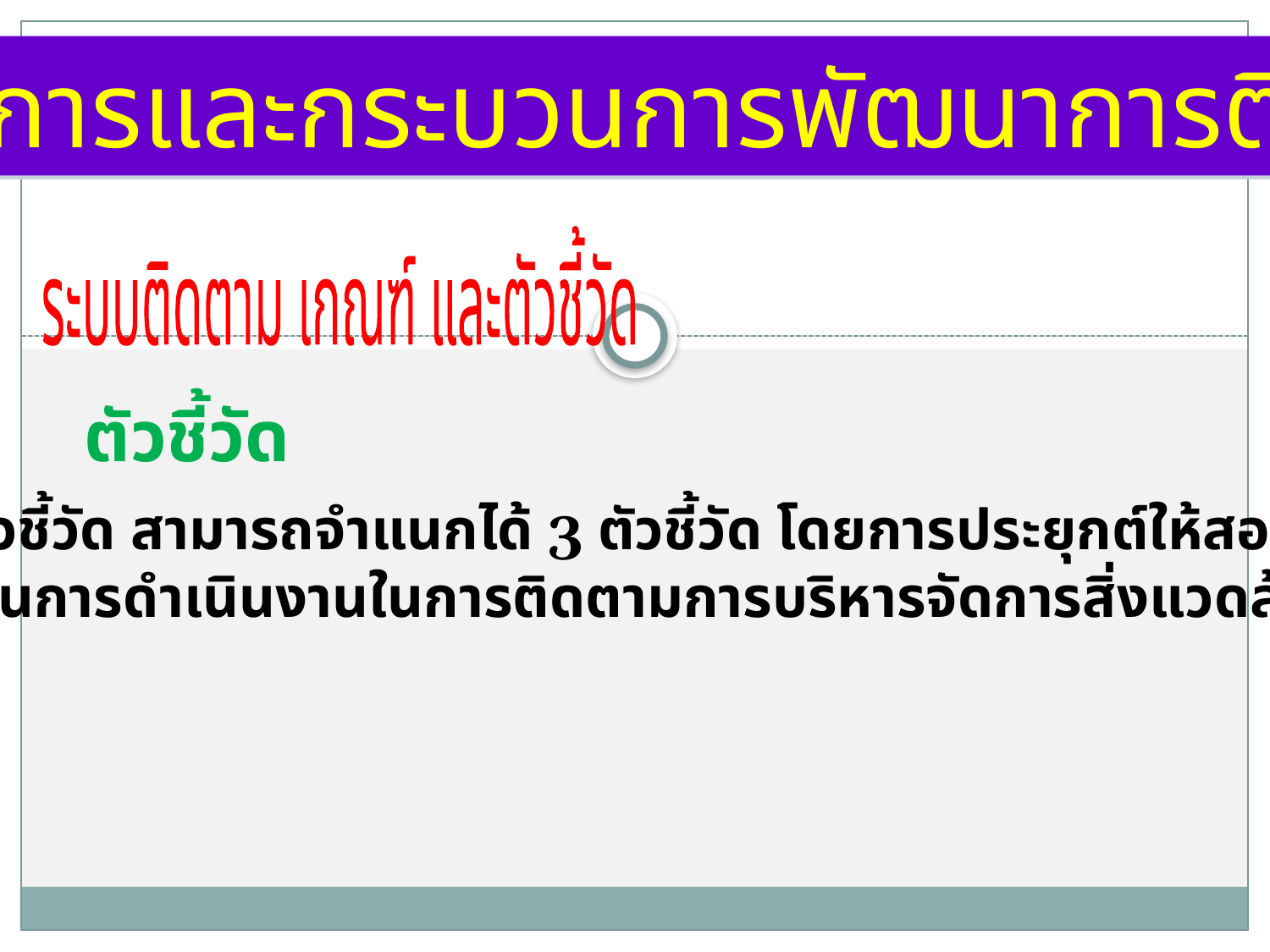

หลักการและกระบวนการพัฒนาการติดตาม
ระบบติดตาม เกณฑ์ และตัวชี้วัด
ตัวชี้วัด
ประเภทตัวชี้วัด สามารถจำแนกได้ 3 ตัวชี้วัด โดยการประยุกต์ให้สอดคล้อง
กับกรอบในการดำเนินงานในการติดตามการบริหารจัดการสิ่งแวดล้อมของ
สผ.